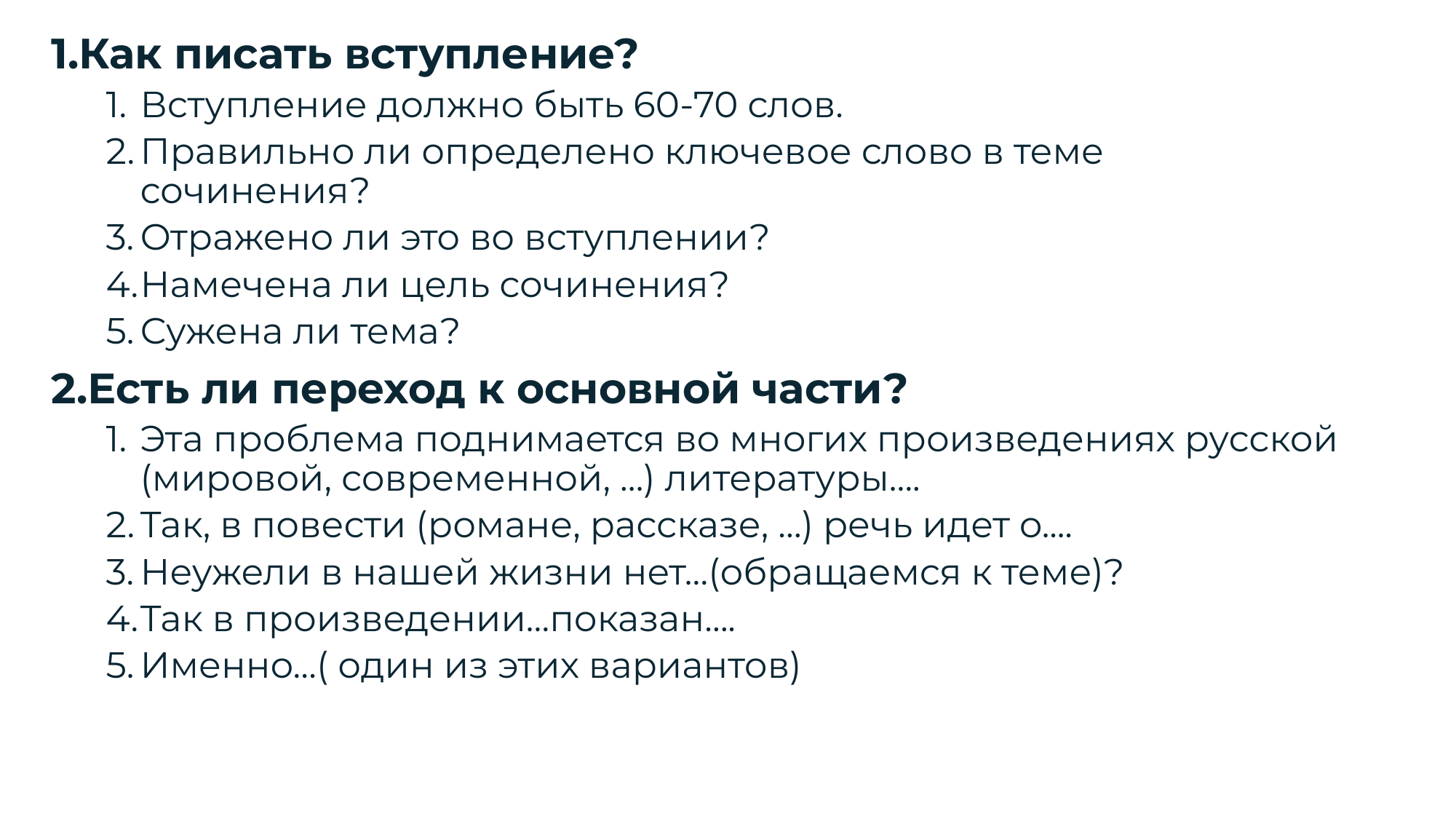

Как писать вступление?
Вступление должно быть 60-70 слов.
Правильно ли определено ключевое слово в теме сочинения?
Отражено ли это во вступлении?
Намечена ли цель сочинения?
Сужена ли тема?
Есть ли переход к основной части?
Эта проблема поднимается во многих произведениях русской (мировой, современной, …) литературы….
Так, в повести (романе, рассказе, …) речь идет о....
Неужели в нашей жизни нет…(обращаемся к теме)?
Так в произведении…показан….
Именно…( один из этих вариантов)